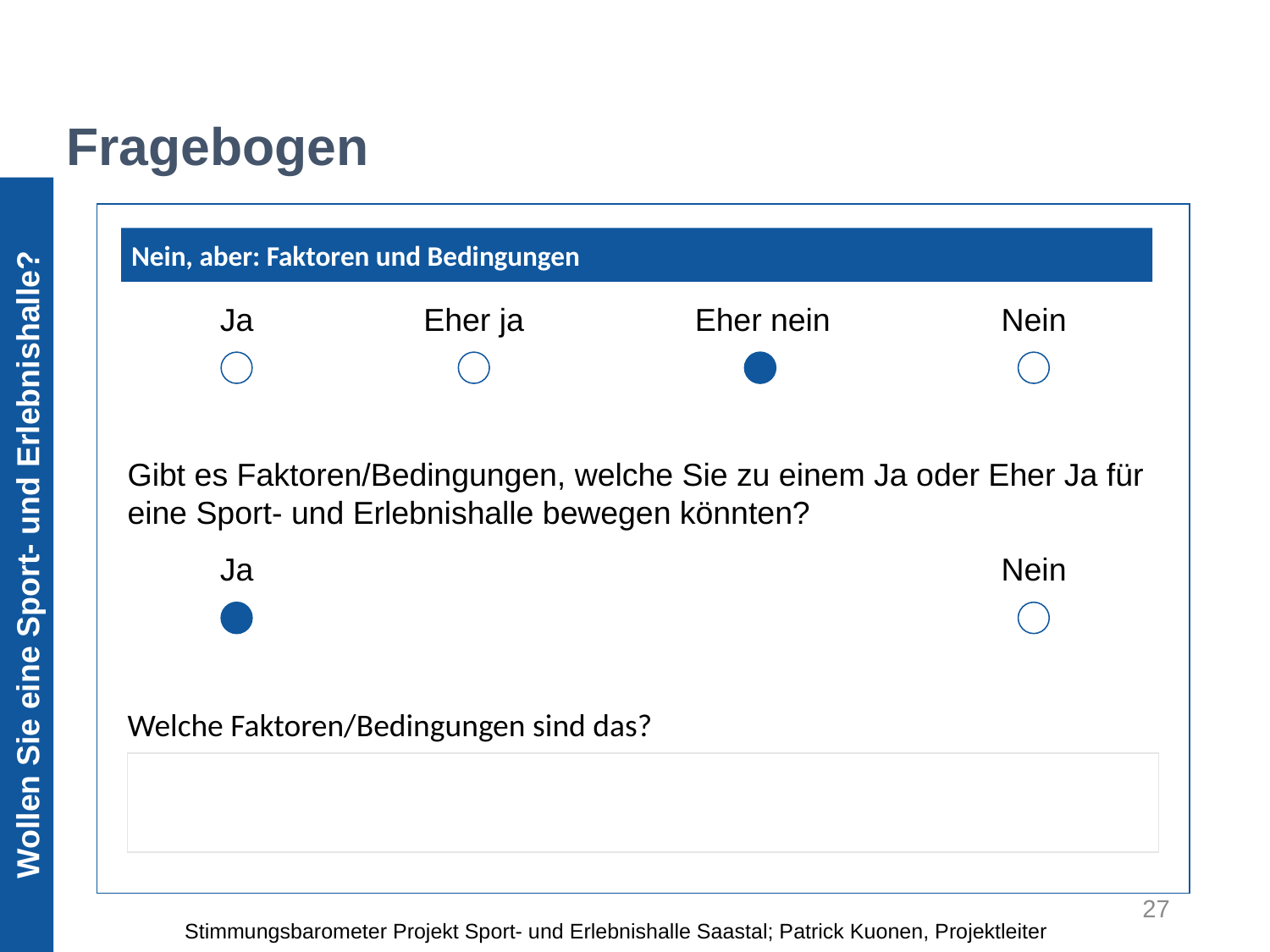

Fragebogen
Wollen Sie eine Sport- und Erlebnishalle?

Nein, aber: Faktoren und Bedingungen
Ja

Eher ja

Eher nein

Nein

Gibt es Faktoren/Bedingungen, welche Sie zu einem Ja oder Eher Ja für eine Sport- und Erlebnishalle bewegen könnten?
Ja

Nein

Welche Faktoren/Bedingungen sind das?

27
Stimmungsbarometer Projekt Sport- und Erlebnishalle Saastal; Patrick Kuonen, Projektleiter